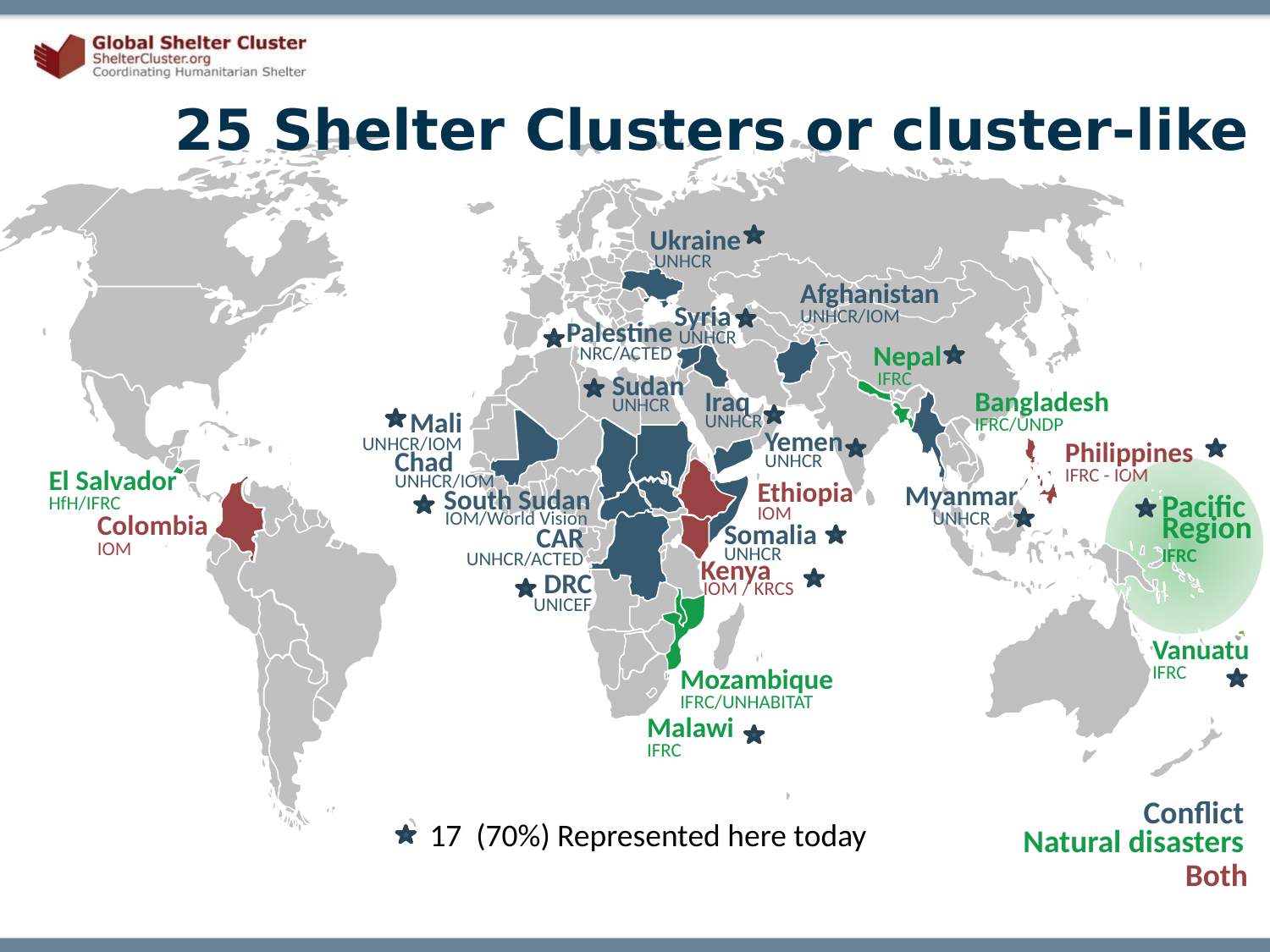

25 Shelter Clusters or cluster-like

Ukraine
 UNHCR
Afghanistan
UNHCR/IOM

Syria
 UNHCR
Palestine
NRC/ACTED

Nepal
 IFRC

 Sudan
 UNHCR
Bangladesh
IFRC/UNDP
 Iraq
 UNHCR

Mali
UNHCR/IOM
 Yemen
 UNHCR

Philippines
IFRC - IOM

 Chad
 UNHCR/IOM
El Salvador
HfH/IFRC
 Ethiopia
 IOM

Myanmar
UNHCR

 South Sudan
 IOM/World Vision
Pacific Region
IFRC

Colombia
IOM

 Somalia
 UNHCR
CAR
UNHCR/ACTED
 Kenya
  IOM / KRCS

DRC
  UNICEF

Vanuatu
IFRC

Mozambique
IFRC/UNHABITAT
Malawi
IFRC

Conflict
17  (70%) Represented here today

Natural disasters
Both